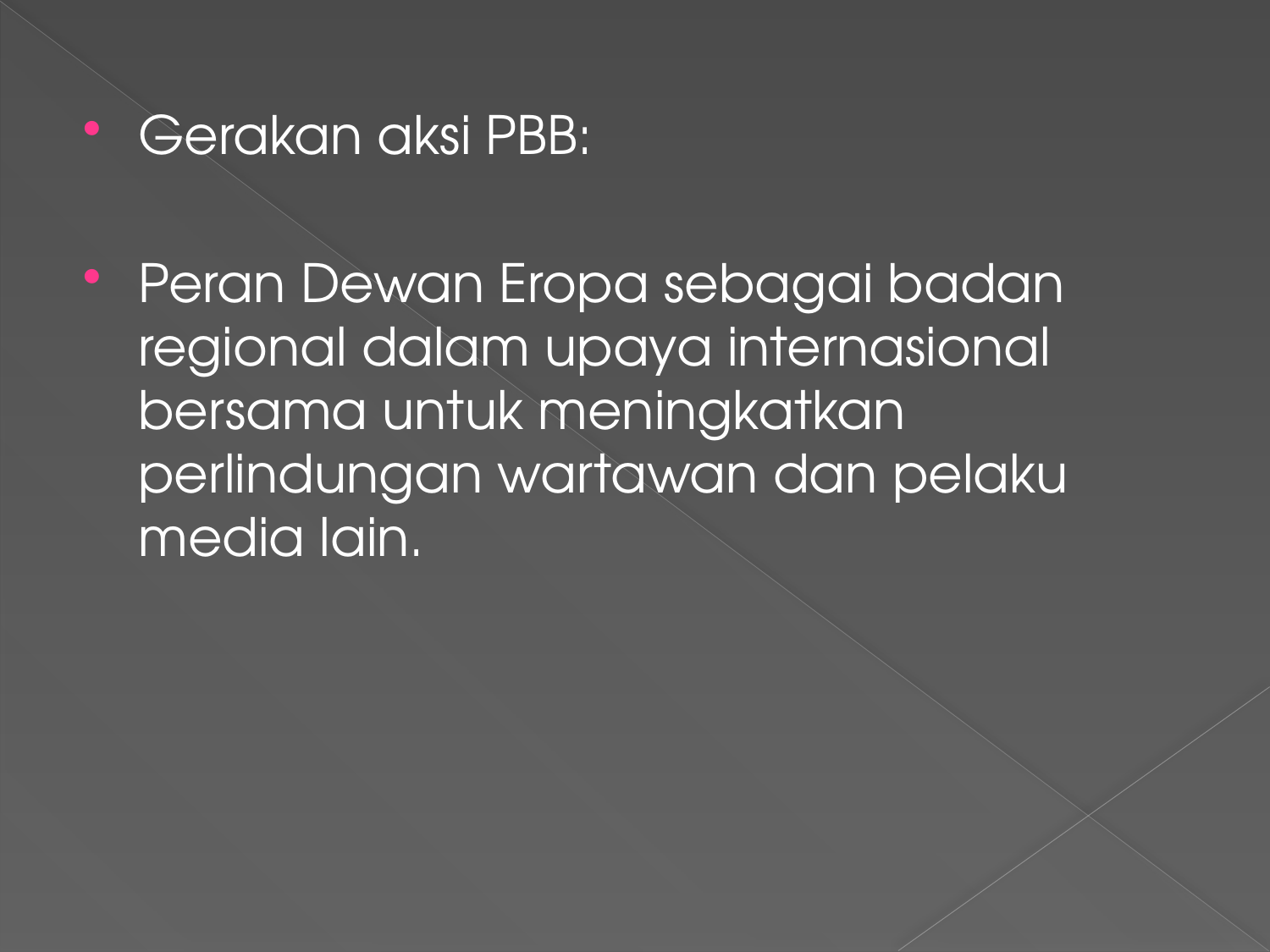

#
Gerakan aksi PBB:

Peran Dewan Eropa sebagai badan regional dalam upaya internasional bersama untuk meningkatkan perlindungan wartawan dan pelaku media lain.